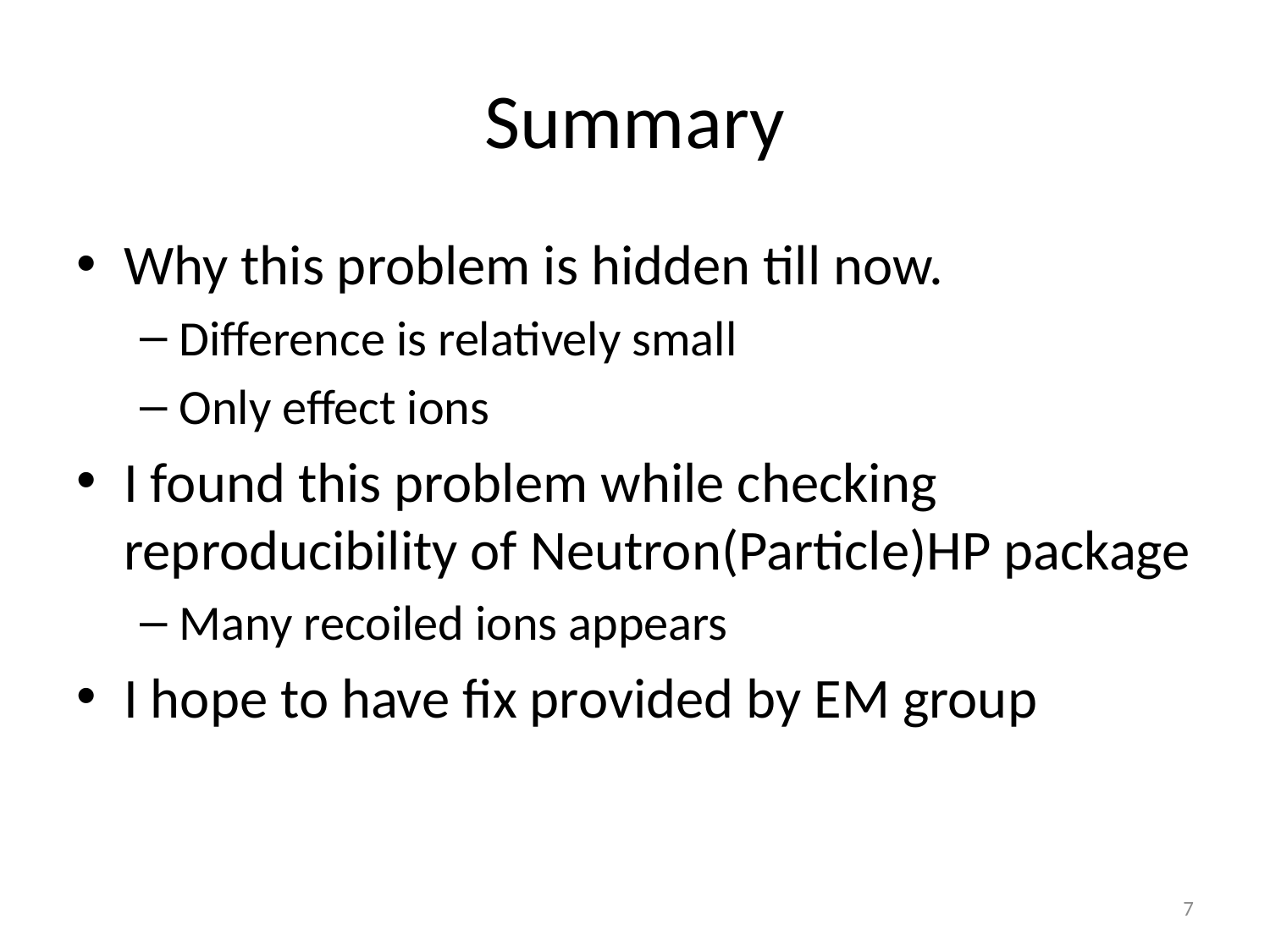

# Summary
Why this problem is hidden till now.
Difference is relatively small
Only effect ions
I found this problem while checking reproducibility of Neutron(Particle)HP package
Many recoiled ions appears
I hope to have fix provided by EM group
7